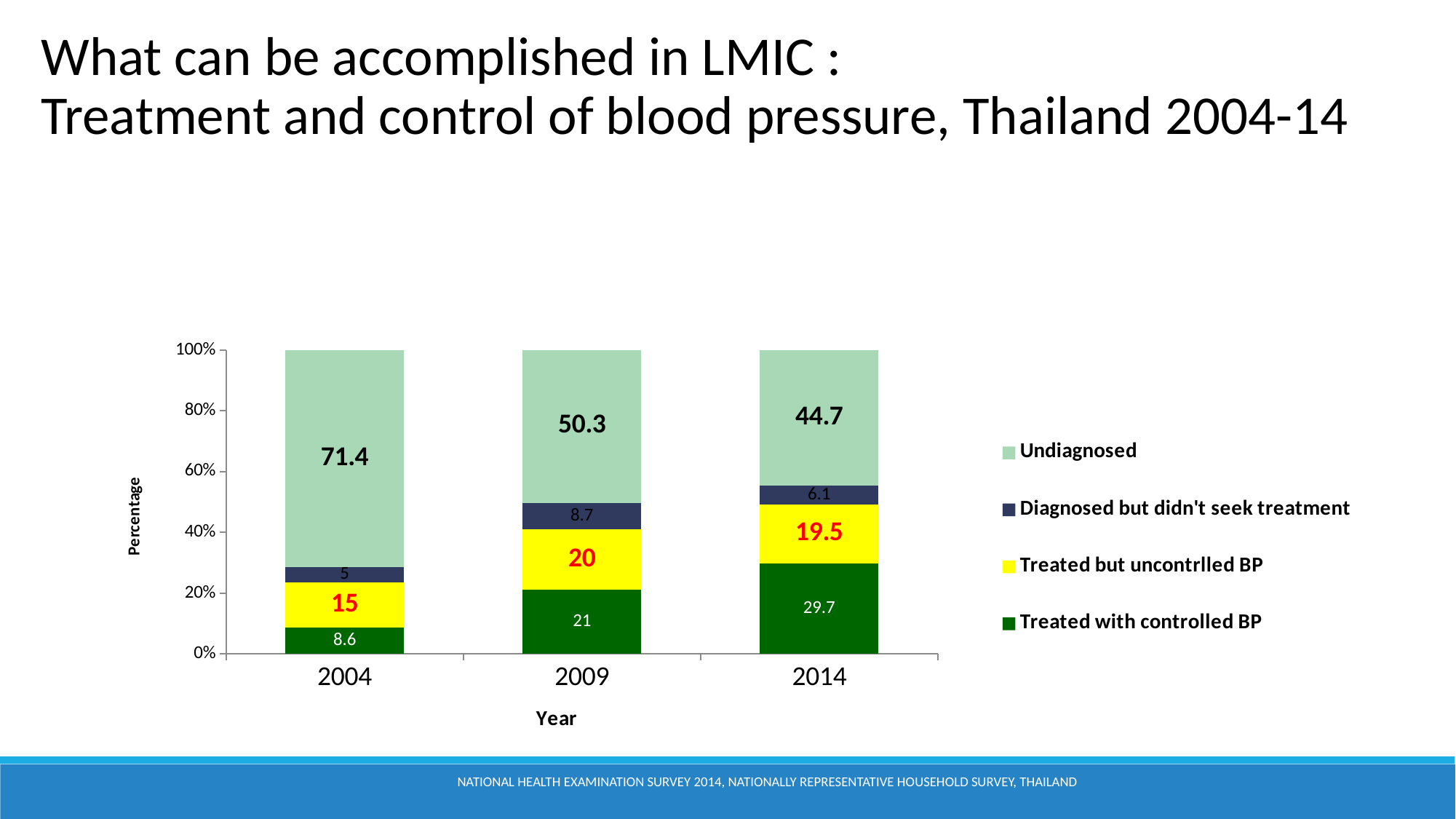

What can be accomplished in LMIC :
Treatment and control of blood pressure, Thailand 2004-14

### Chart

| Category | Treated with controlled BP | Treated but uncontrlled BP | Diagnosed but didn't seek treatment | Undiagnosed |
|---|---|---|---|---|
| 2004.0 | 8.6 | 15.0 | 5.0 | 71.4 |
| 2009.0 | 21.0 | 20.0 | 8.700000000000001 | 50.3 |
| 2014.0 | 29.7 | 19.5 | 6.1 | 44.7 |
National Health Examination Survey 2014, nationally representative household survey, Thailand